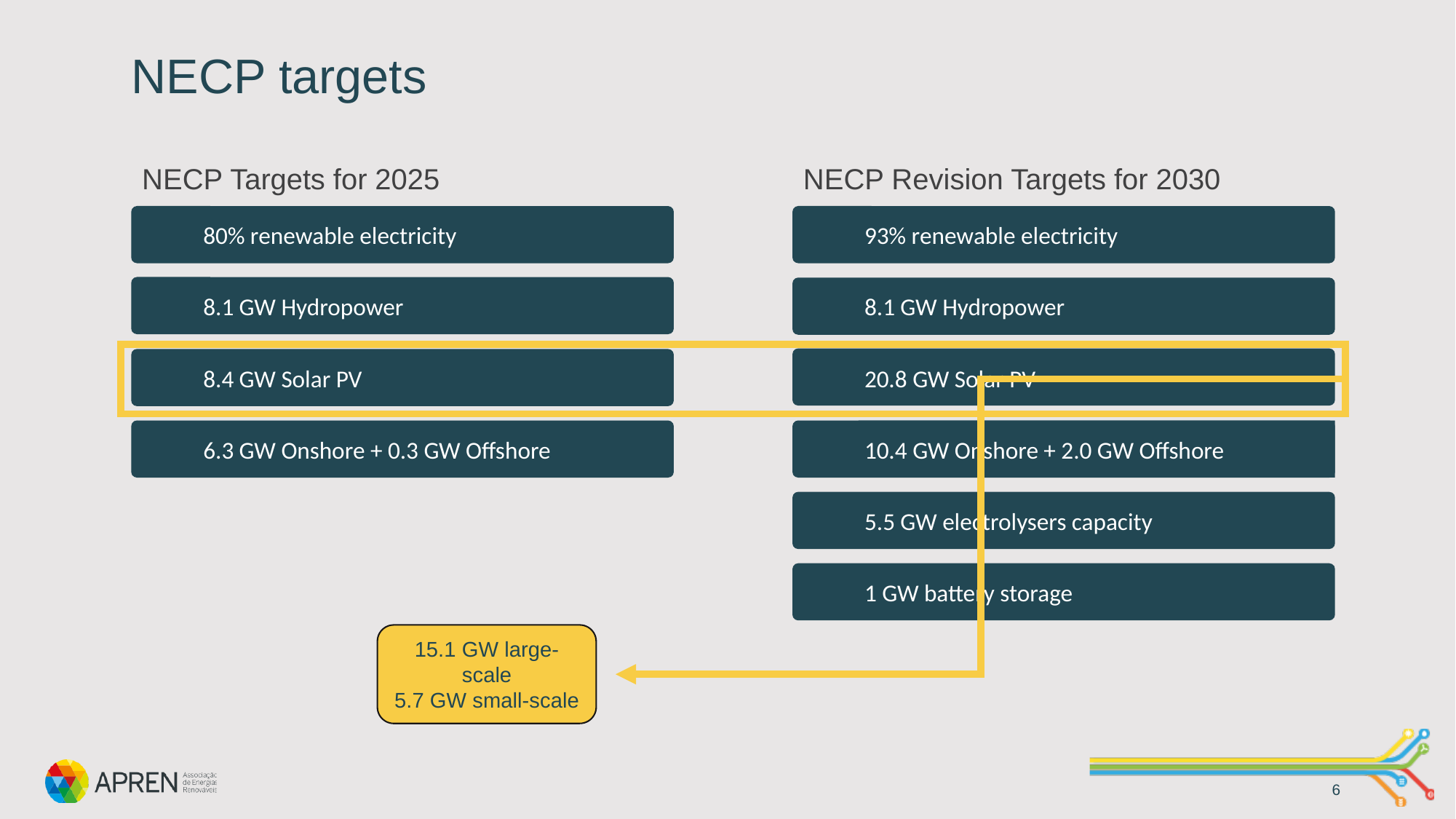

NECP targets
NECP Targets for 2025
NECP Revision Targets for 2030
80% renewable electricity
8.1 GW Hydropower
8.4 GW Solar PV
6.3 GW Onshore + 0.3 GW Offshore

93% renewable electricity
8.1 GW Hydropower
20.8 GW Solar PV
10.4 GW Onshore + 2.0 GW Offshore
5.5 GW electrolysers capacity
1 GW battery storage

15.1 GW large-scale
5.7 GW small-scale